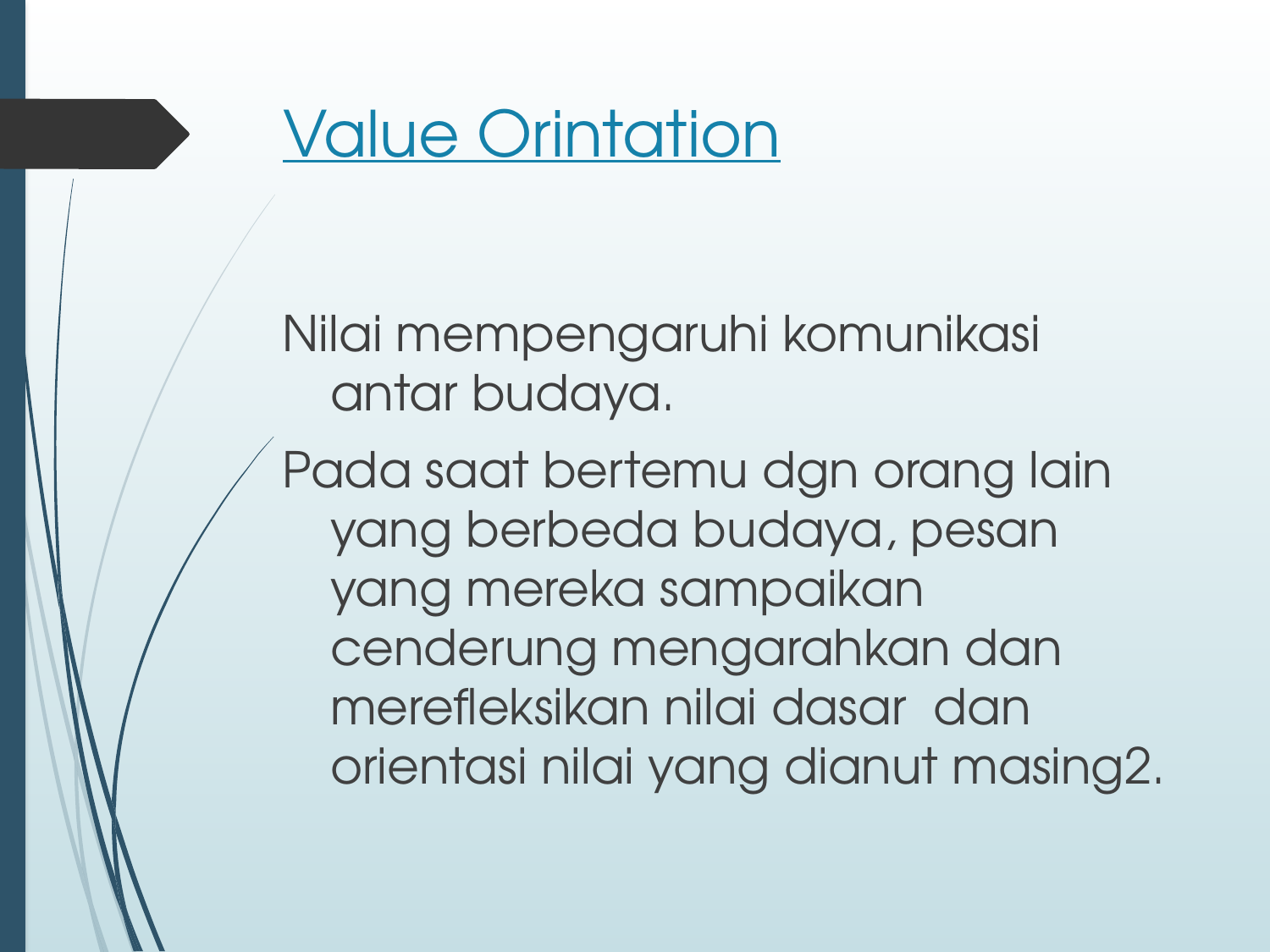

# Value Orintation
Nilai mempengaruhi komunikasi antar budaya.
Pada saat bertemu dgn orang lain yang berbeda budaya, pesan yang mereka sampaikan cenderung mengarahkan dan merefleksikan nilai dasar  dan orientasi nilai yang dianut masing2.